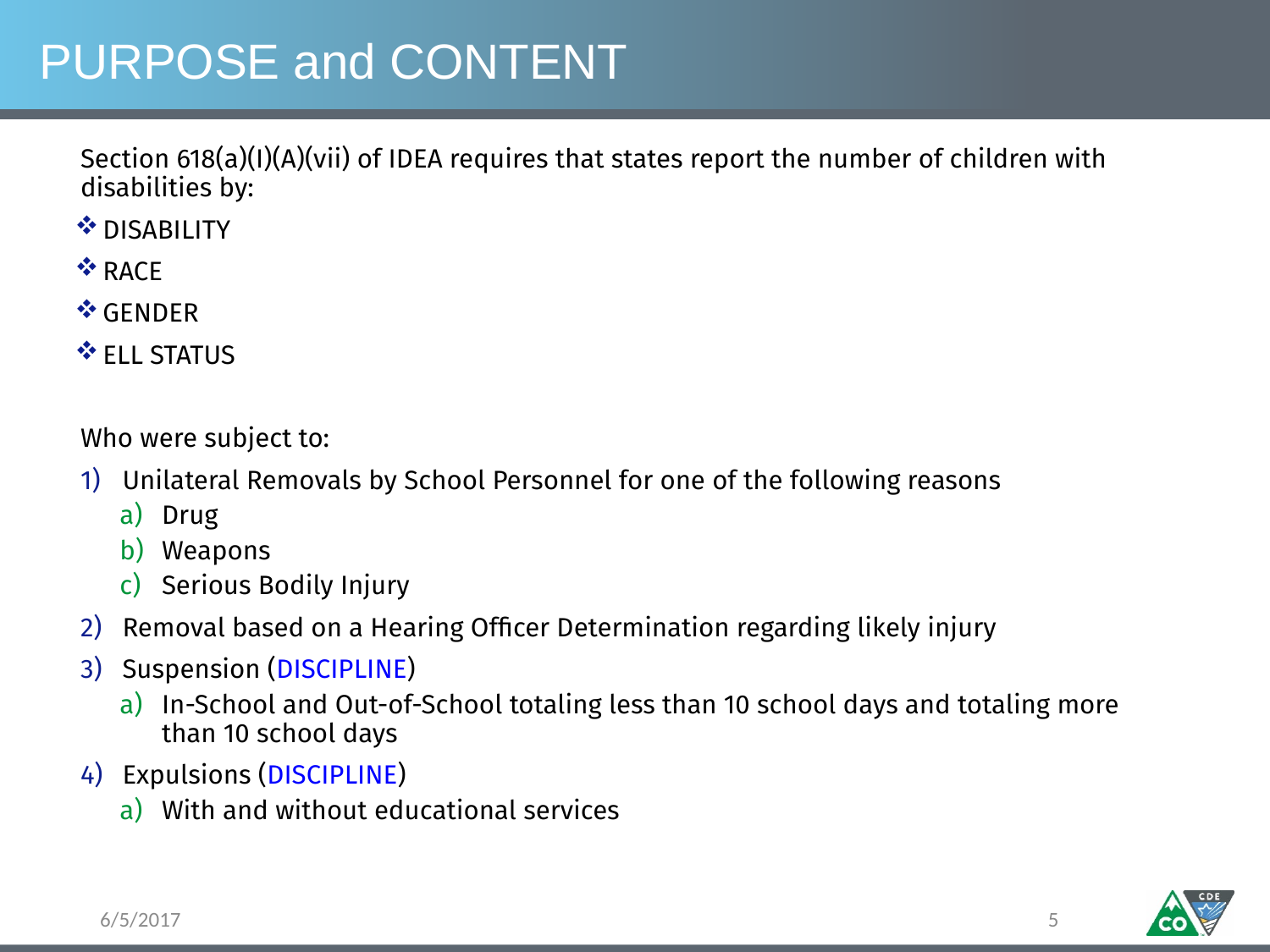

# PURPOSE and CONTENT
Section 618(a)(I)(A)(vii) of IDEA requires that states report the number of children with disabilities by:
	DISABILITY
	RACE
	GENDER
	ELL STATUS

Who were subject to:
Unilateral Removals by School Personnel for one of the following reasons
Drug
Weapons
Serious Bodily Injury
Removal based on a Hearing Officer Determination regarding likely injury
Suspension (DISCIPLINE)
In-School and Out-of-School totaling less than 10 school days and totaling more than 10 school days
Expulsions (DISCIPLINE)
With and without educational services